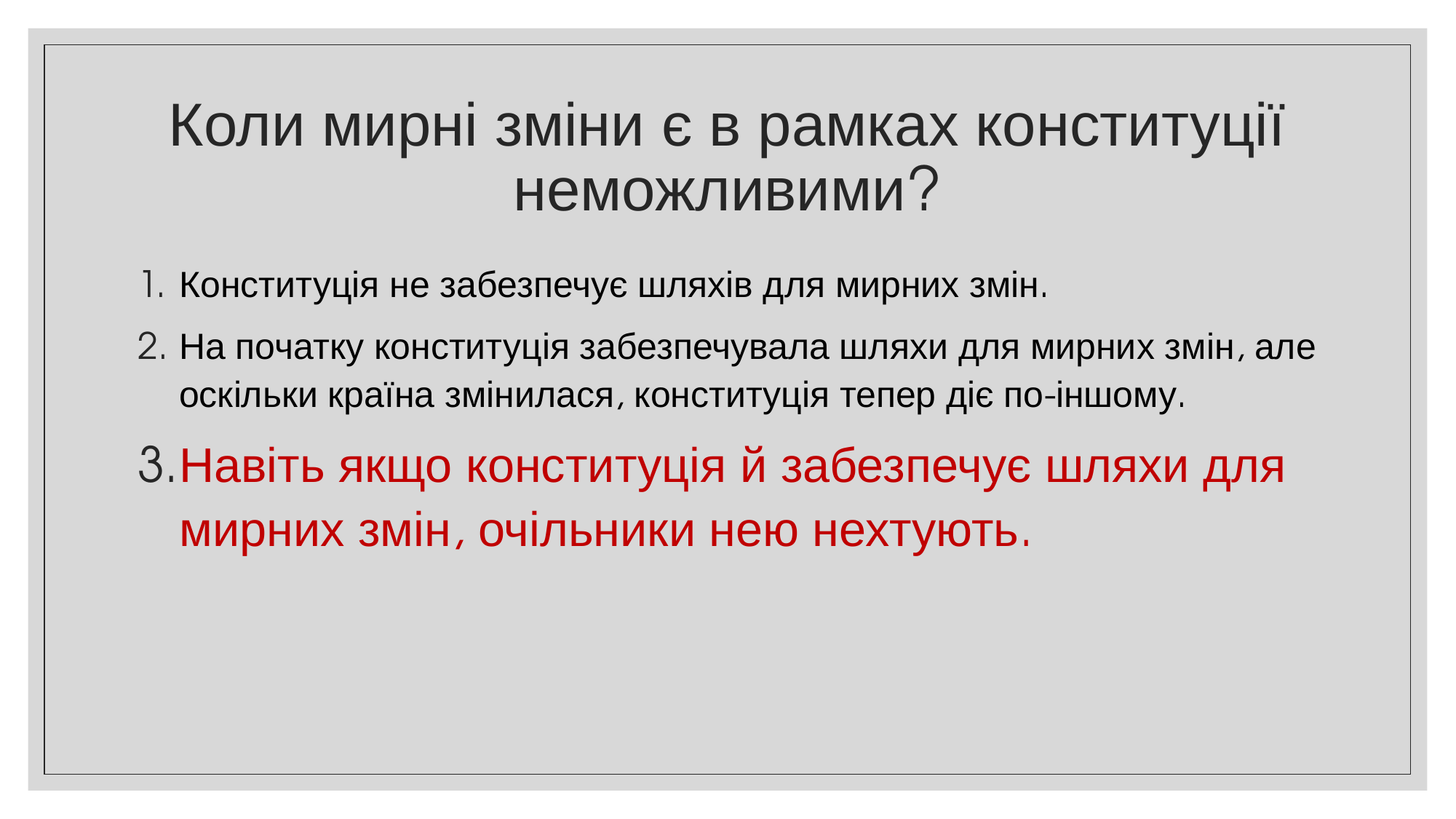

# Коли мирні зміни є в рамках конституції неможливими?
Конституція не забезпечує шляхів для мирних змін.
На початку конституція забезпечувала шляхи для мирних змін, але оскільки країна змінилася, конституція тепер діє по-іншому.
Навіть якщо конституція й забезпечує шляхи для мирних змін, очільники нею нехтують.